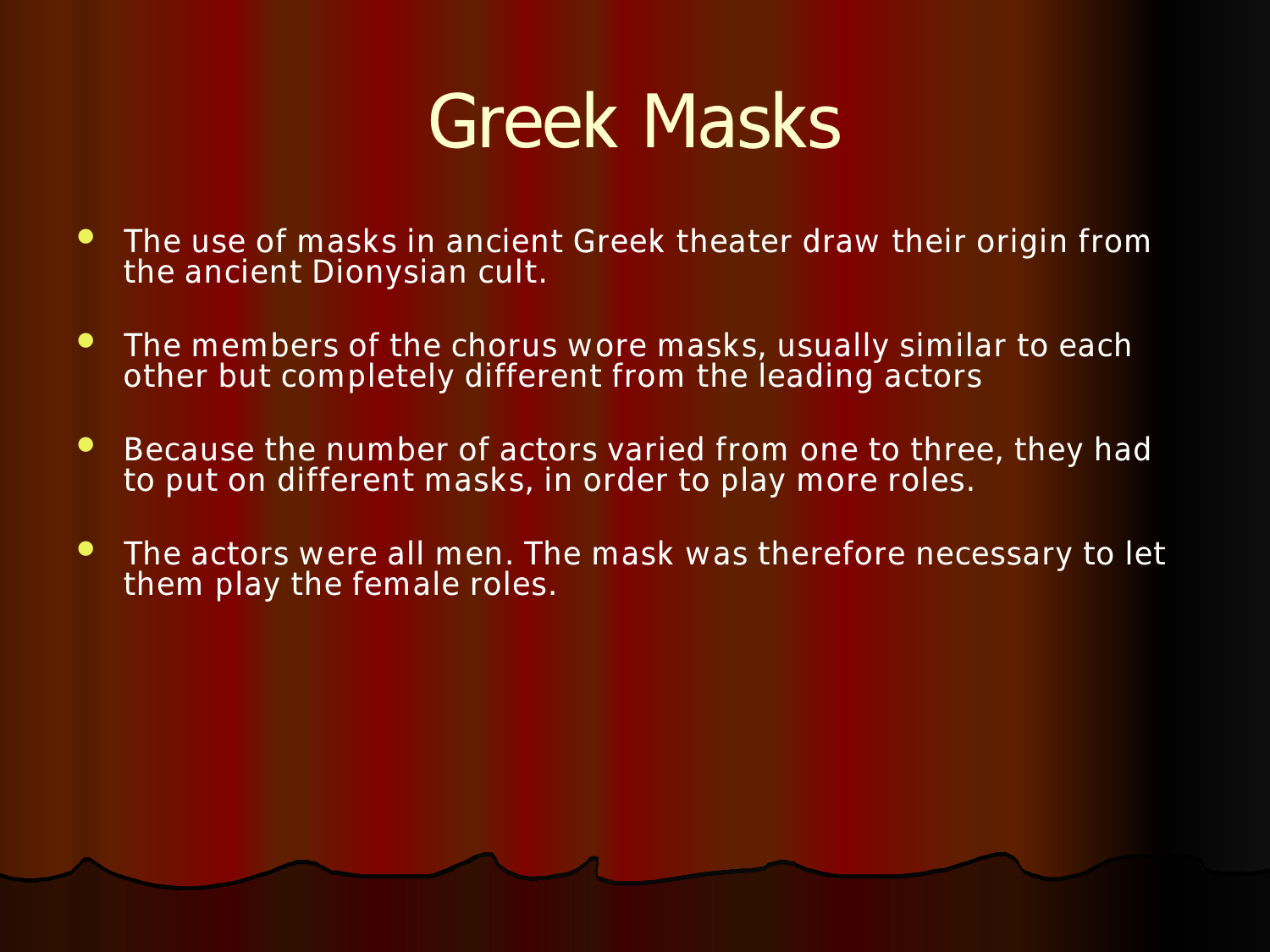

# Greek Masks
The use of masks in ancient Greek theater draw their origin from the ancient Dionysian cult.

The members of the chorus wore masks, usually similar to each other but completely different from the leading actors

Because the number of actors varied from one to three, they had to put on different masks, in order to play more roles.

The actors were all men. The mask was therefore necessary to let them play the female roles.